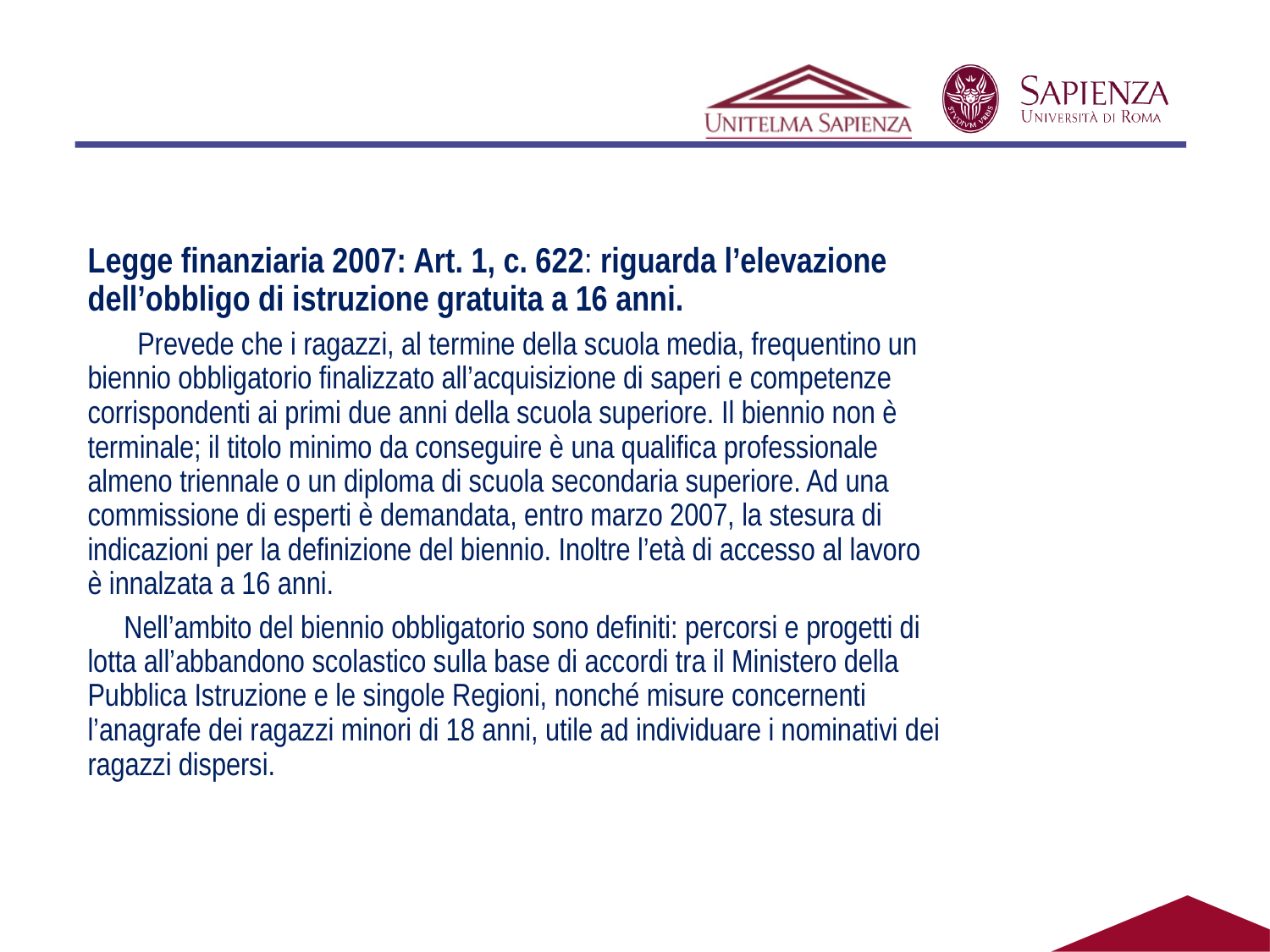

Legge finanziaria 2007: Art. 1, c. 622: riguarda l’elevazione dell’obbligo di istruzione gratuita a 16 anni.
Prevede che i ragazzi, al termine della scuola media, frequentino un biennio obbligatorio finalizzato all’acquisizione di saperi e competenze corrispondenti ai primi due anni della scuola superiore. Il biennio non è terminale; il titolo minimo da conseguire è una qualifica professionale almeno triennale o un diploma di scuola secondaria superiore. Ad una commissione di esperti è demandata, entro marzo 2007, la stesura di indicazioni per la definizione del biennio. Inoltre l’età di accesso al lavoro è innalzata a 16 anni.
     Nell’ambito del biennio obbligatorio sono definiti: percorsi e progetti di lotta all’abbandono scolastico sulla base di accordi tra il Ministero della Pubblica Istruzione e le singole Regioni, nonché misure concernenti l’anagrafe dei ragazzi minori di 18 anni, utile ad individuare i nominativi dei ragazzi dispersi.